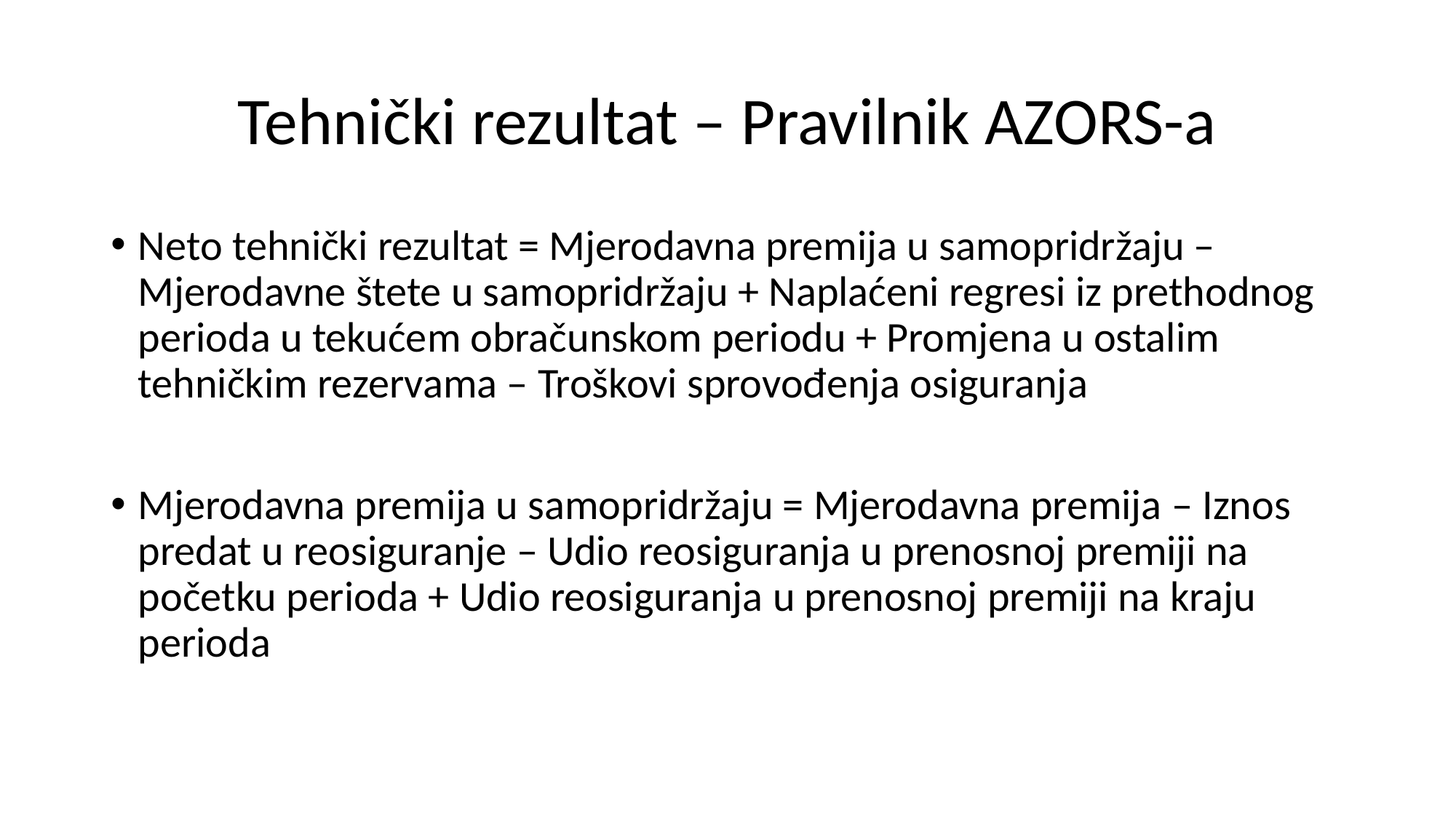

# Tehnički rezultat – Pravilnik AZORS-a
Neto tehnički rezultat = Mjerodavna premija u samopridržaju – Mjerodavne štete u samopridržaju + Naplaćeni regresi iz prethodnog perioda u tekućem obračunskom periodu + Promjena u ostalim tehničkim rezervama – Troškovi sprovođenja osiguranja

Mjerodavna premija u samopridržaju = Mjerodavna premija – Iznos predat u reosiguranje – Udio reosiguranja u prenosnoj premiji na početku perioda + Udio reosiguranja u prenosnoj premiji na kraju perioda